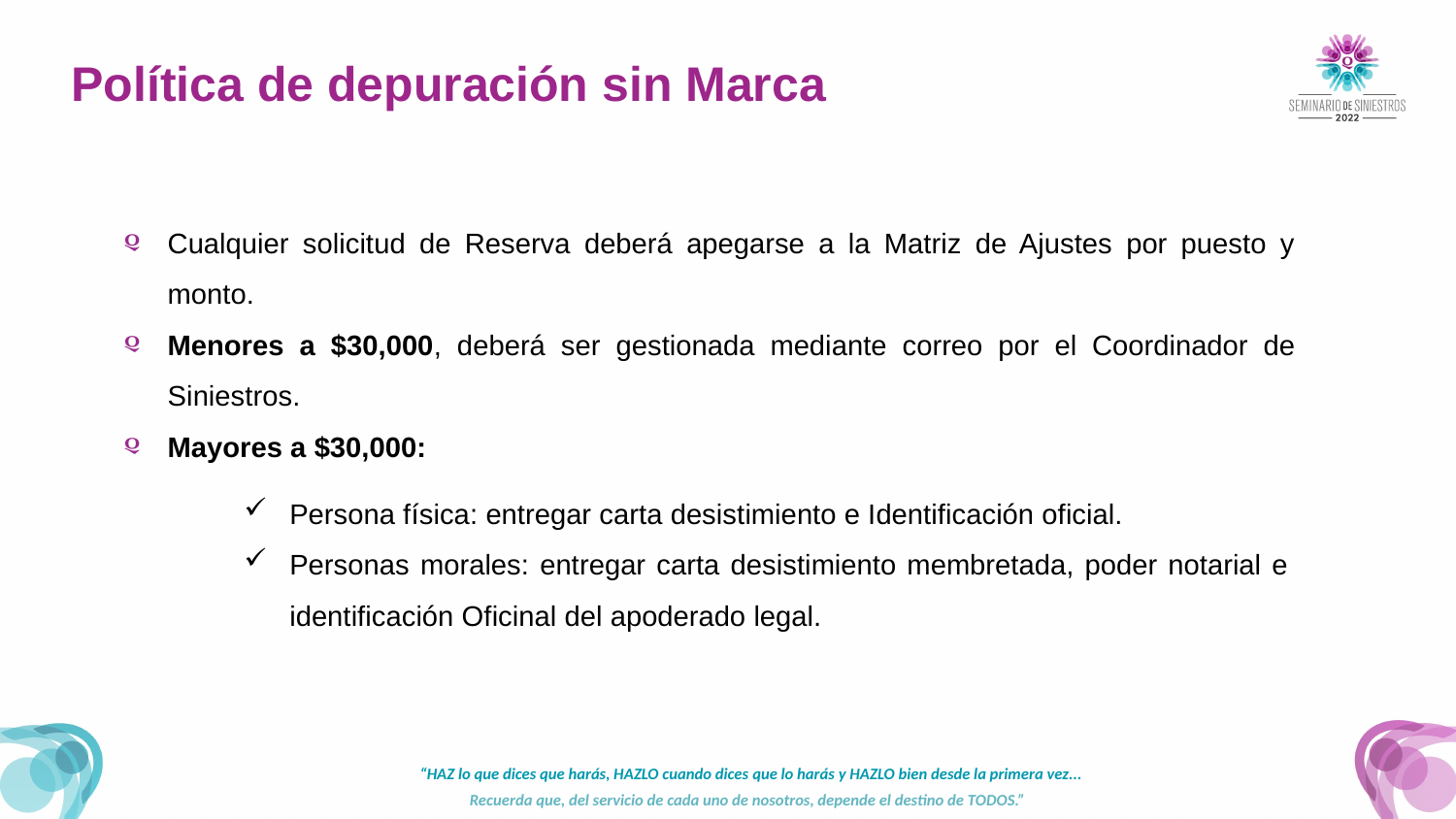

Política de depuración sin Marca
Cualquier solicitud de Reserva deberá apegarse a la Matriz de Ajustes por puesto y monto.
Menores a $30,000, deberá ser gestionada mediante correo por el Coordinador de Siniestros.
Mayores a $30,000:
Persona física: entregar carta desistimiento e Identificación oficial.
Personas morales: entregar carta desistimiento membretada, poder notarial e identificación Oficinal del apoderado legal.
“HAZ lo que dices que harás, HAZLO cuando dices que lo harás y HAZLO bien desde la primera vez...

Recuerda que, del servicio de cada uno de nosotros, depende el destino de TODOS.”